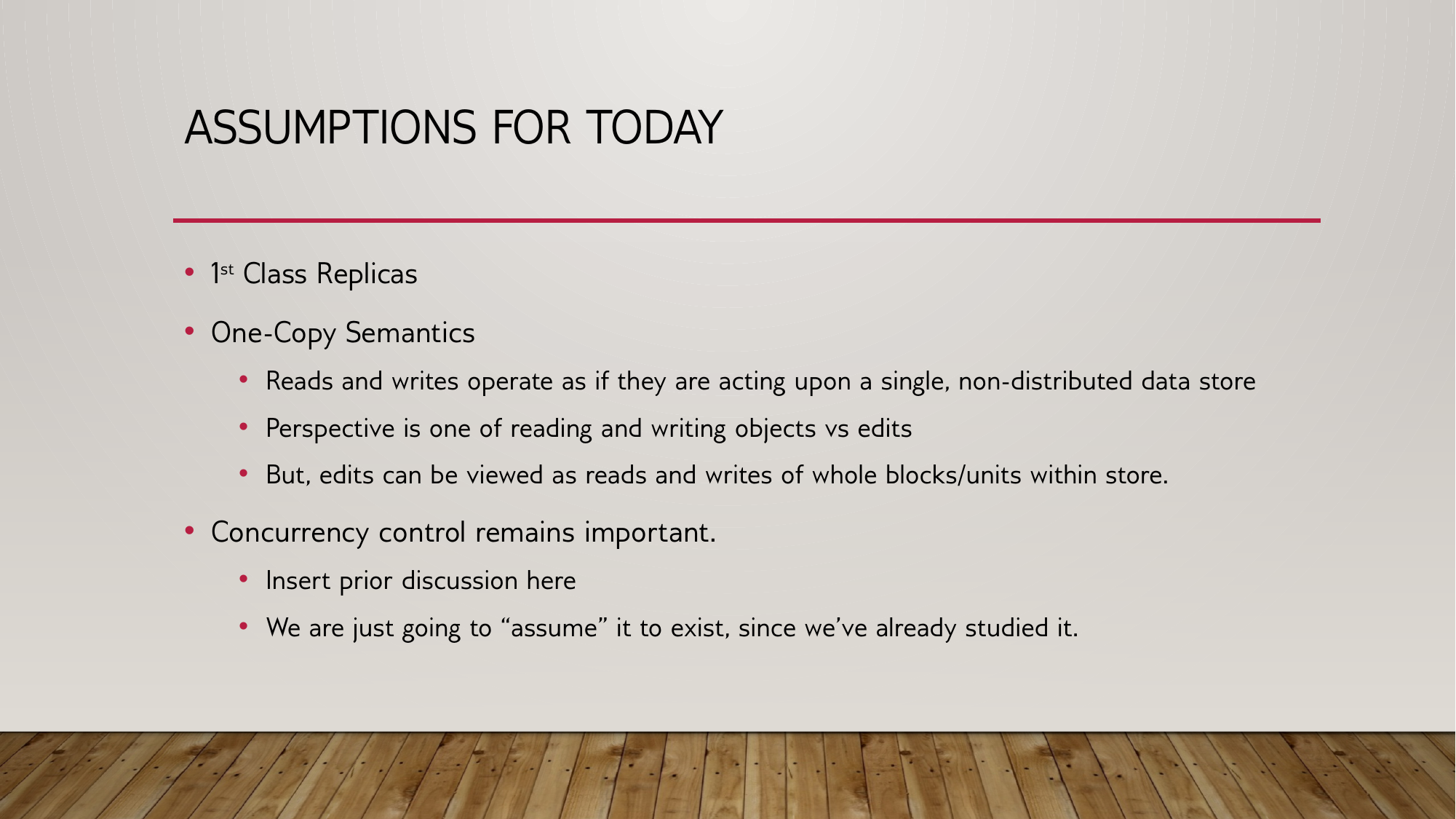

# Assumptions for today
1st Class Replicas
One-Copy Semantics
Reads and writes operate as if they are acting upon a single, non-distributed data store
Perspective is one of reading and writing objects vs edits
But, edits can be viewed as reads and writes of whole blocks/units within store.
Concurrency control remains important.
Insert prior discussion here
We are just going to “assume” it to exist, since we’ve already studied it.